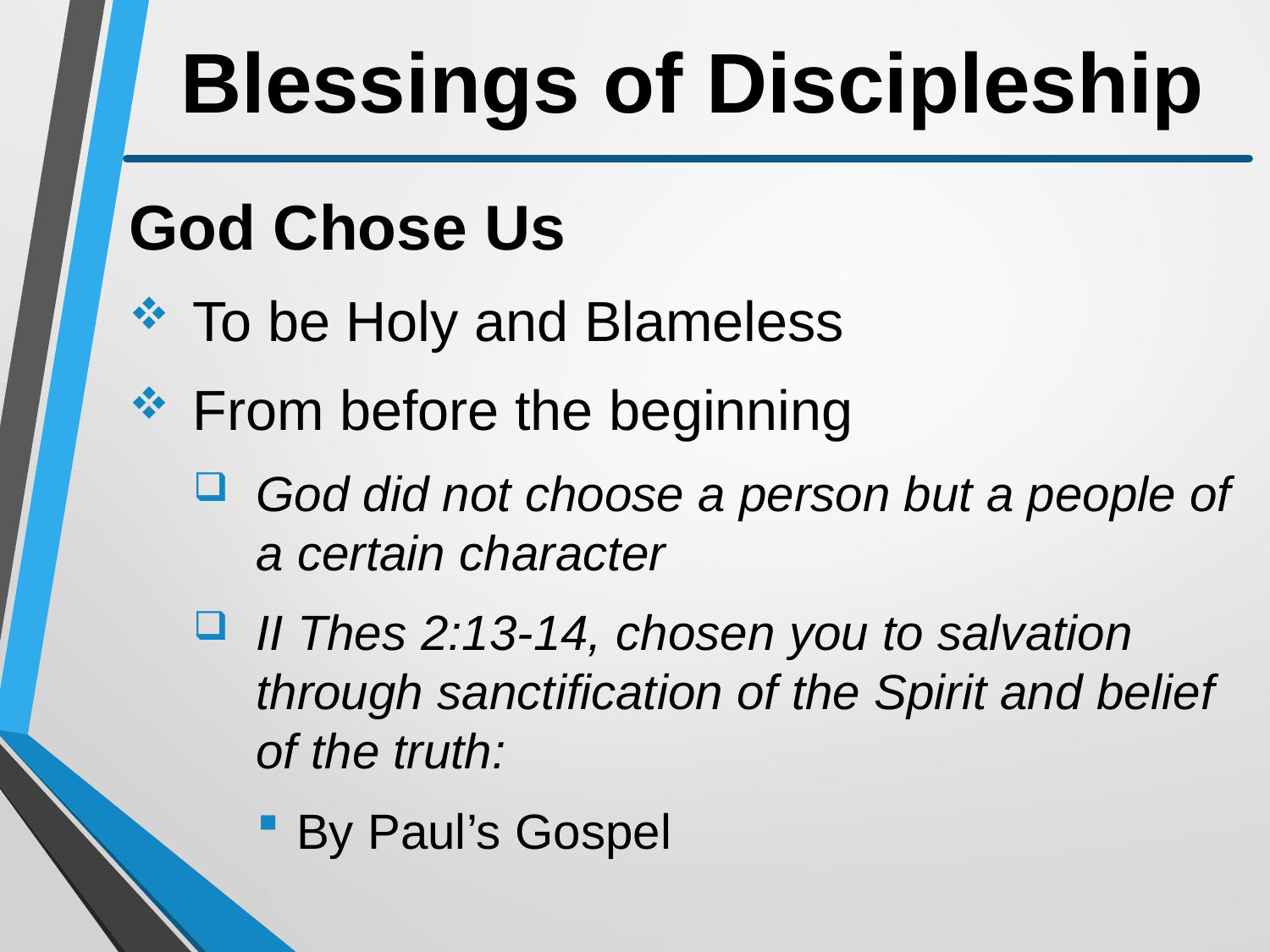

# Blessings of Discipleship
God Chose Us
To be Holy and Blameless
From before the beginning
God did not choose a person but a people of a certain character
II Thes 2:13-14, chosen you to salvation through sanctification of the Spirit and belief of the truth:
By Paul’s Gospel